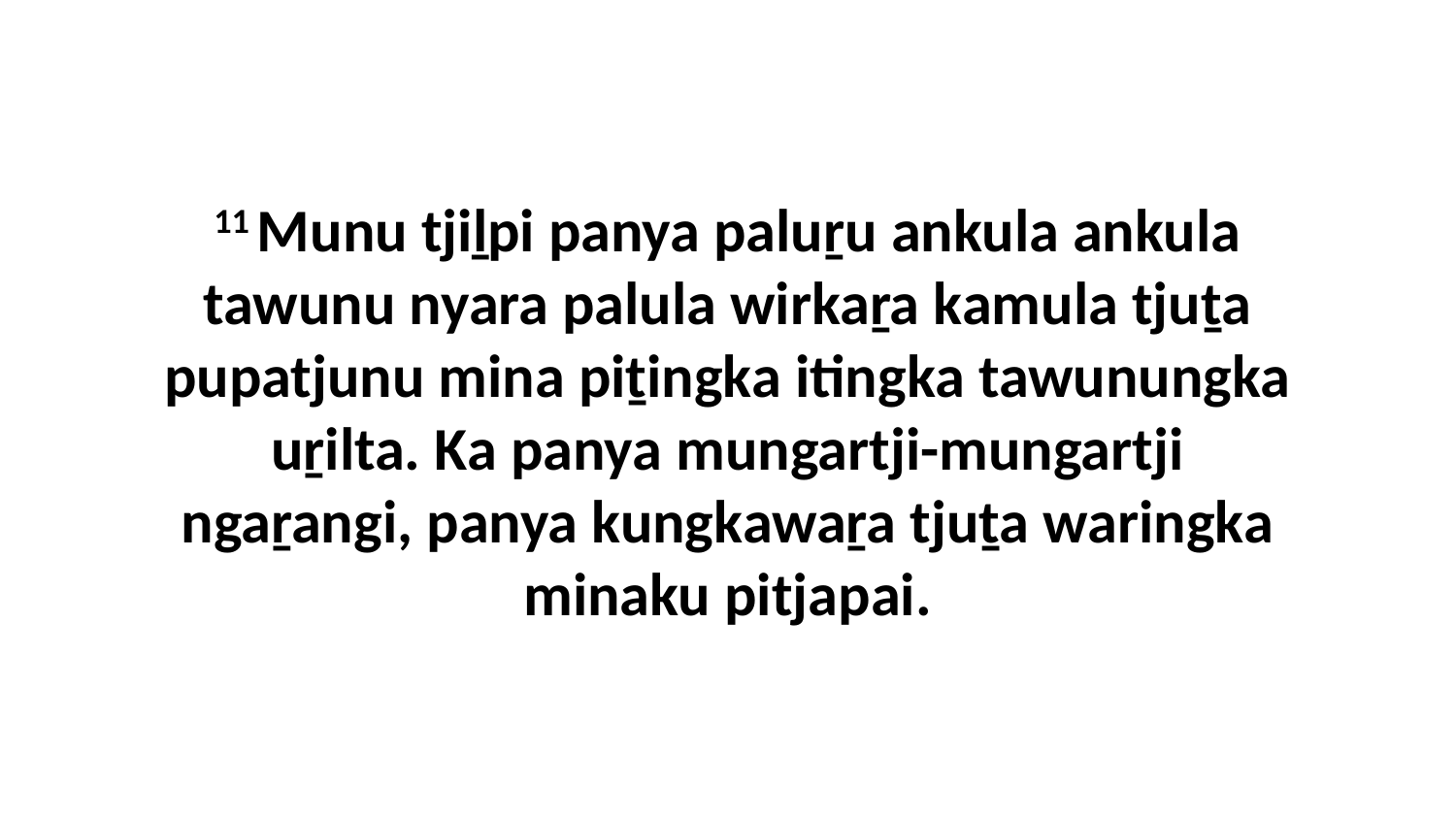

11 Munu tjiḻpi panya paluṟu ankula ankula tawunu nyara palula wirkaṟa kamula tjuṯa pupatjunu mina piṯingka itingka tawunungka uṟilta. Ka panya mungartji-mungartji ngaṟangi, panya kungkawaṟa tjuṯa waringka minaku pitjapai.